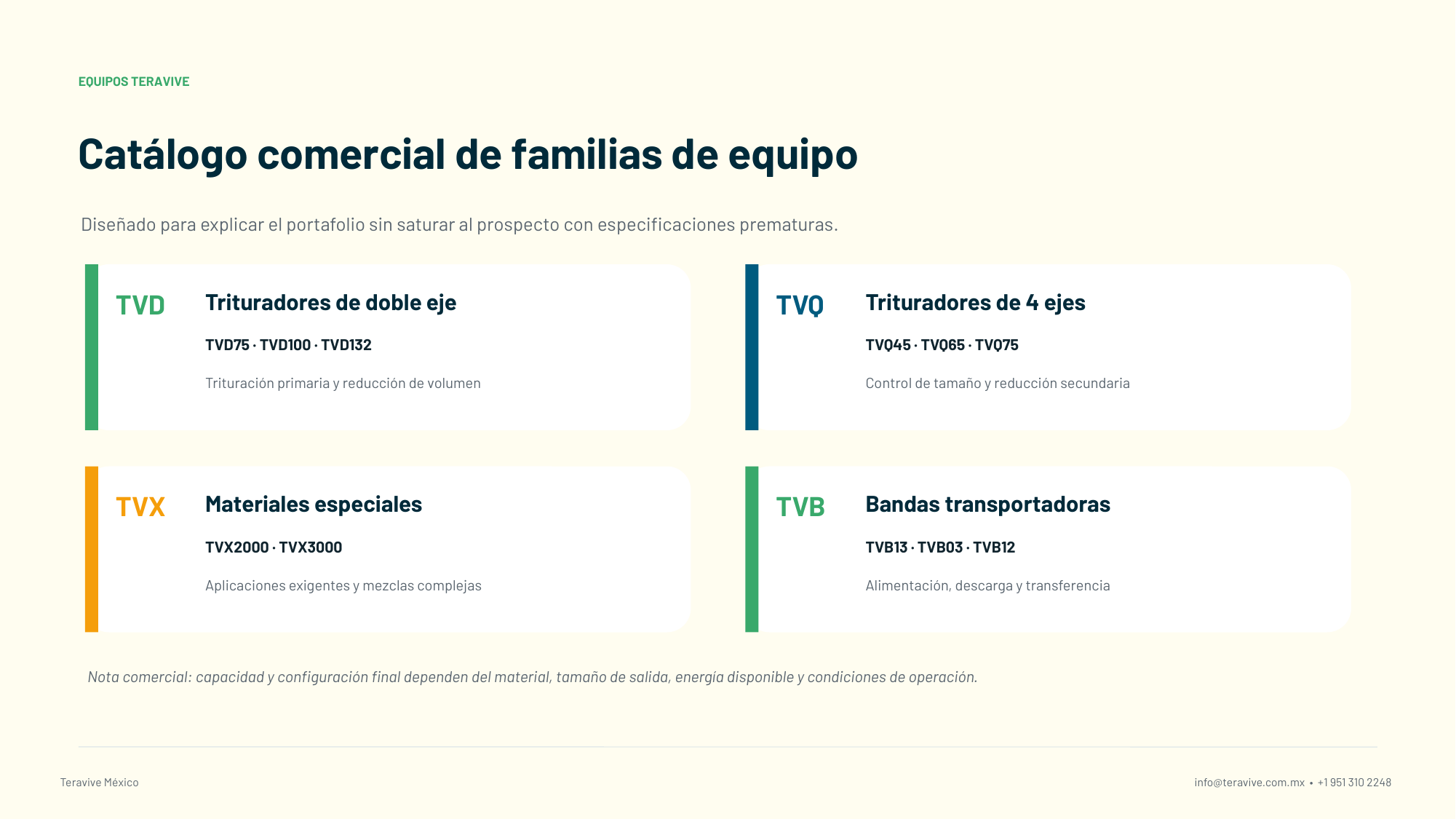

EQUIPOS TERAVIVE
Catálogo comercial de familias de equipo
Diseñado para explicar el portafolio sin saturar al prospecto con especificaciones prematuras.

Trituradores de doble eje
Trituradores de 4 ejes
TVD
TVQ
TVD75 · TVD100 · TVD132
TVQ45 · TVQ65 · TVQ75
Trituración primaria y reducción de volumen
Control de tamaño y reducción secundaria

Materiales especiales
Bandas transportadoras
TVX
TVB
TVX2000 · TVX3000
TVB13 · TVB03 · TVB12
Aplicaciones exigentes y mezclas complejas
Alimentación, descarga y transferencia
Nota comercial: capacidad y configuración final dependen del material, tamaño de salida, energía disponible y condiciones de operación.

Teravive México
info@teravive.com.mx  •  +1 951 310 2248